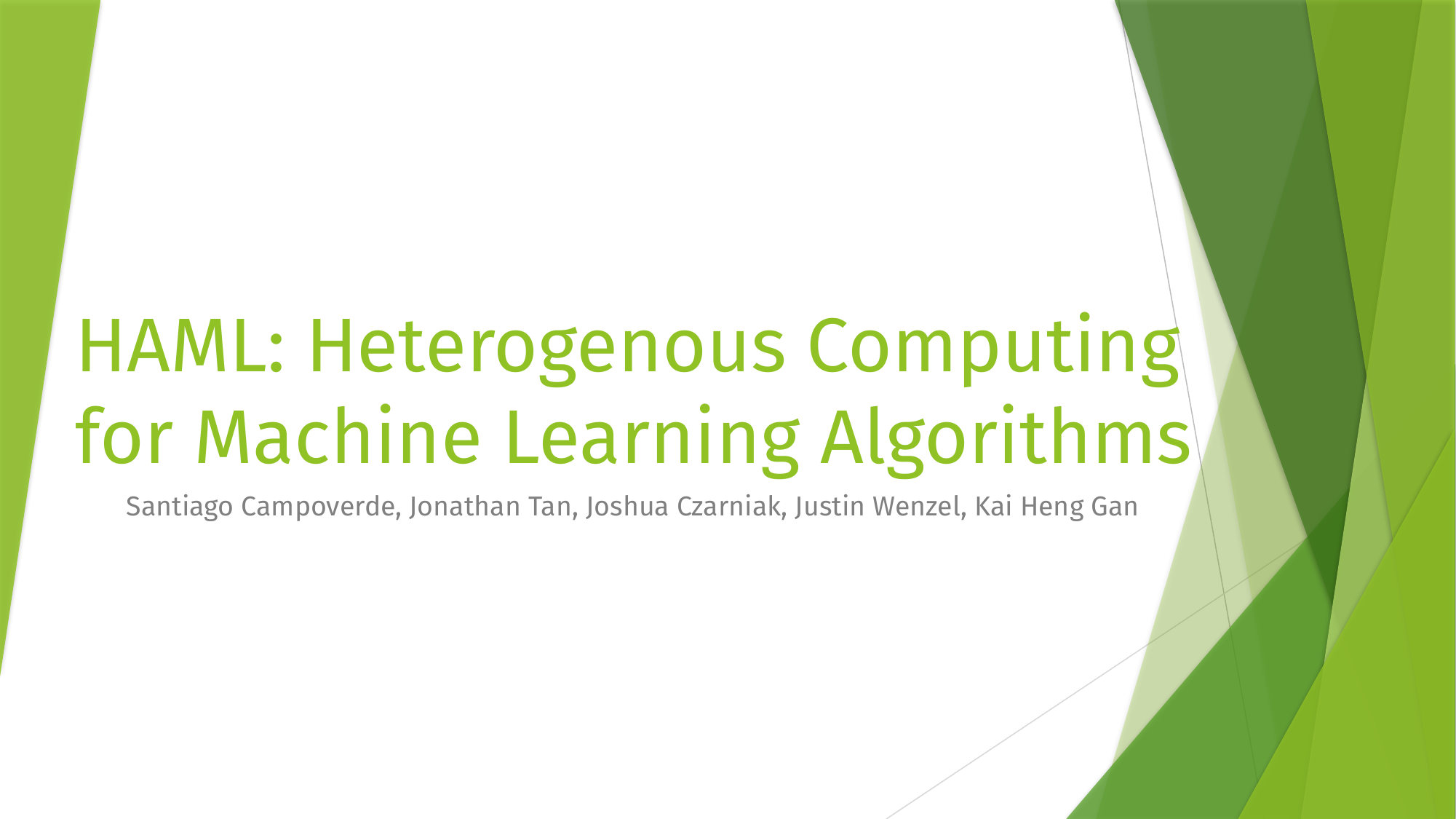

# HAML: Heterogenous Computing for Machine Learning Algorithms
Santiago Campoverde, Jonathan Tan, Joshua Czarniak, Justin Wenzel, Kai Heng Gan